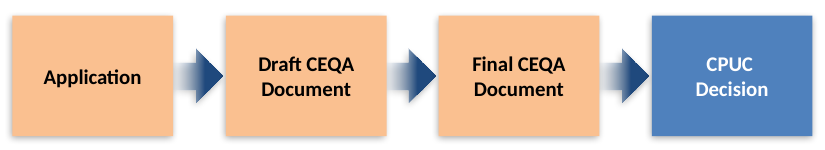

Draft CEQA Document
CPUC
Decision
Application
Final CEQA Document